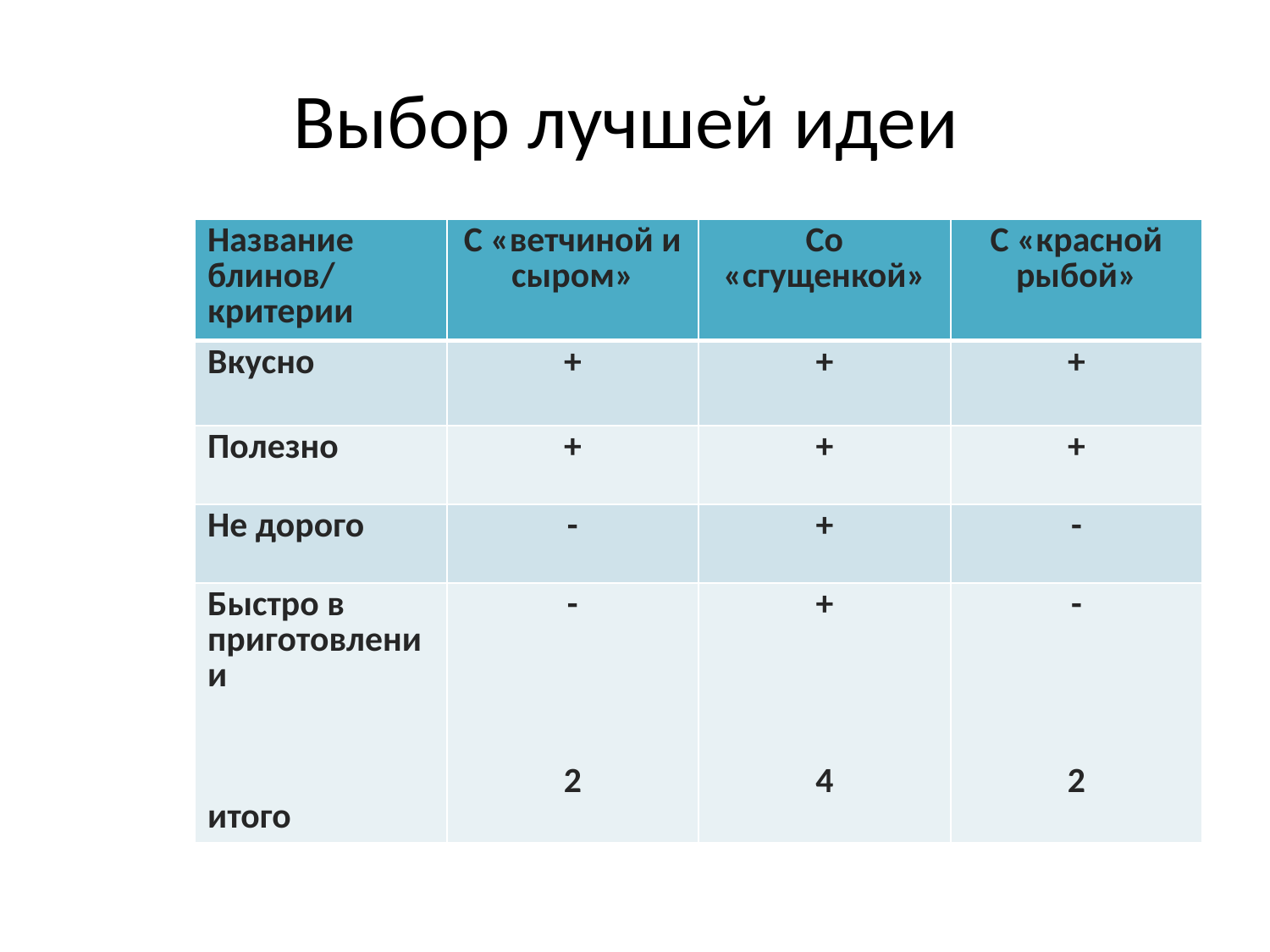

# Выбор лучшей идеи
| Название блинов/ критерии | С «ветчиной и сыром» | Со «сгущенкой» | С «красной рыбой» |
| --- | --- | --- | --- |
| Вкусно | + | + | + |
| Полезно | + | + | + |
| Не дорого | - | + | - |
| Быстро в приготовлении итого | - 2 | + 4 | - 2 |